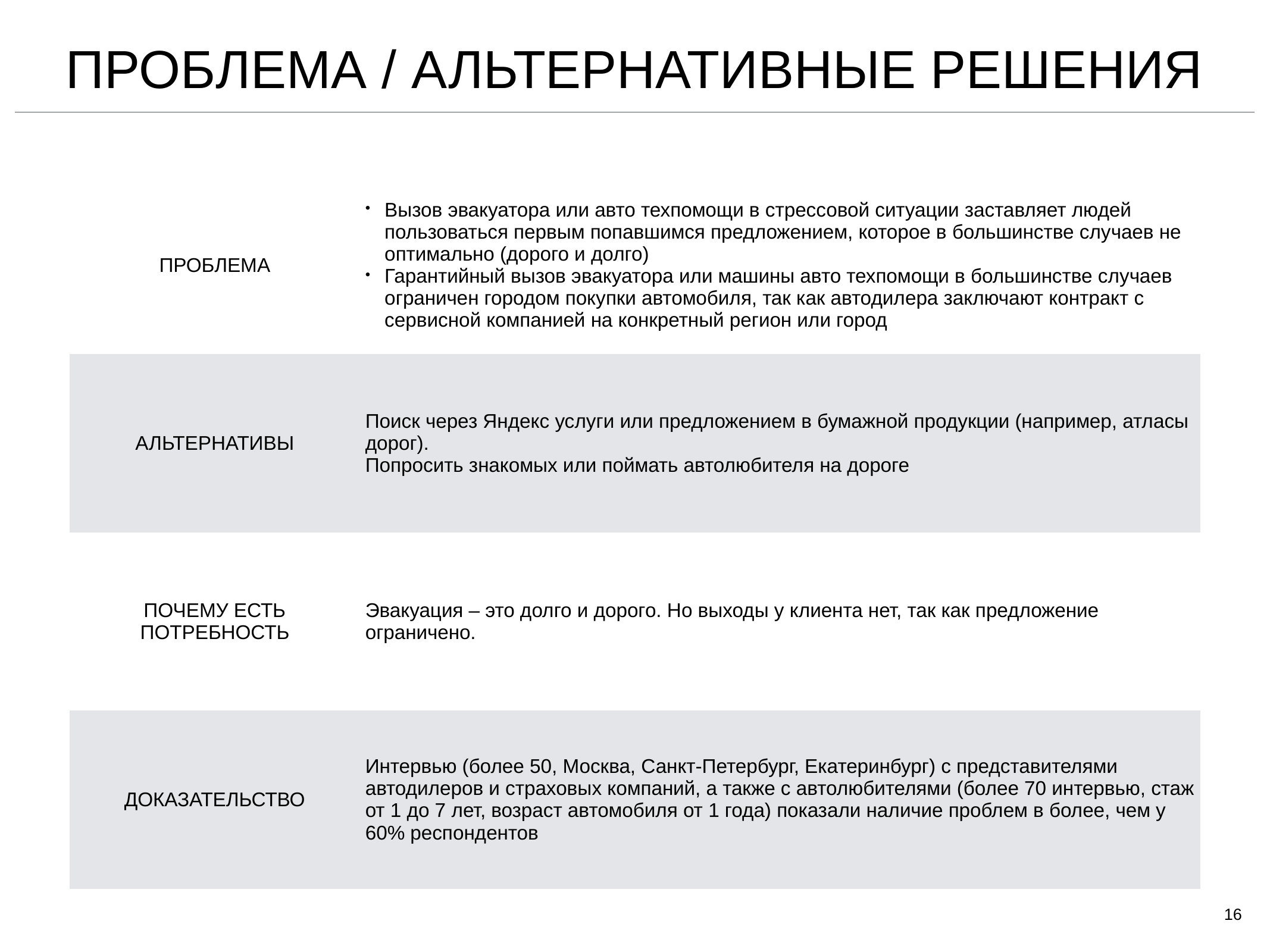

# ПРОБЛЕМА / АЛЬТЕРНАТИВНЫЕ РЕШЕНИЯ
| ПРОБЛЕМА | Вызов эвакуатора или авто техпомощи в стрессовой ситуации заставляет людей пользоваться первым попавшимся предложением, которое в большинстве случаев не оптимально (дорого и долго) Гарантийный вызов эвакуатора или машины авто техпомощи в большинстве случаев ограничен городом покупки автомобиля, так как автодилера заключают контракт с сервисной компанией на конкретный регион или город |
| --- | --- |
| АЛЬТЕРНАТИВЫ | Поиск через Яндекс услуги или предложением в бумажной продукции (например, атласы дорог). Попросить знакомых или поймать автолюбителя на дороге |
| ПОЧЕМУ ЕСТЬ ПОТРЕБНОСТЬ | Эвакуация – это долго и дорого. Но выходы у клиента нет, так как предложение ограничено. |
| ДОКАЗАТЕЛЬСТВО | Интервью (более 50, Москва, Санкт-Петербург, Екатеринбург) с представителями автодилеров и страховых компаний, а также с автолюбителями (более 70 интервью, стаж от 1 до 7 лет, возраст автомобиля от 1 года) показали наличие проблем в более, чем у 60% респондентов |
16